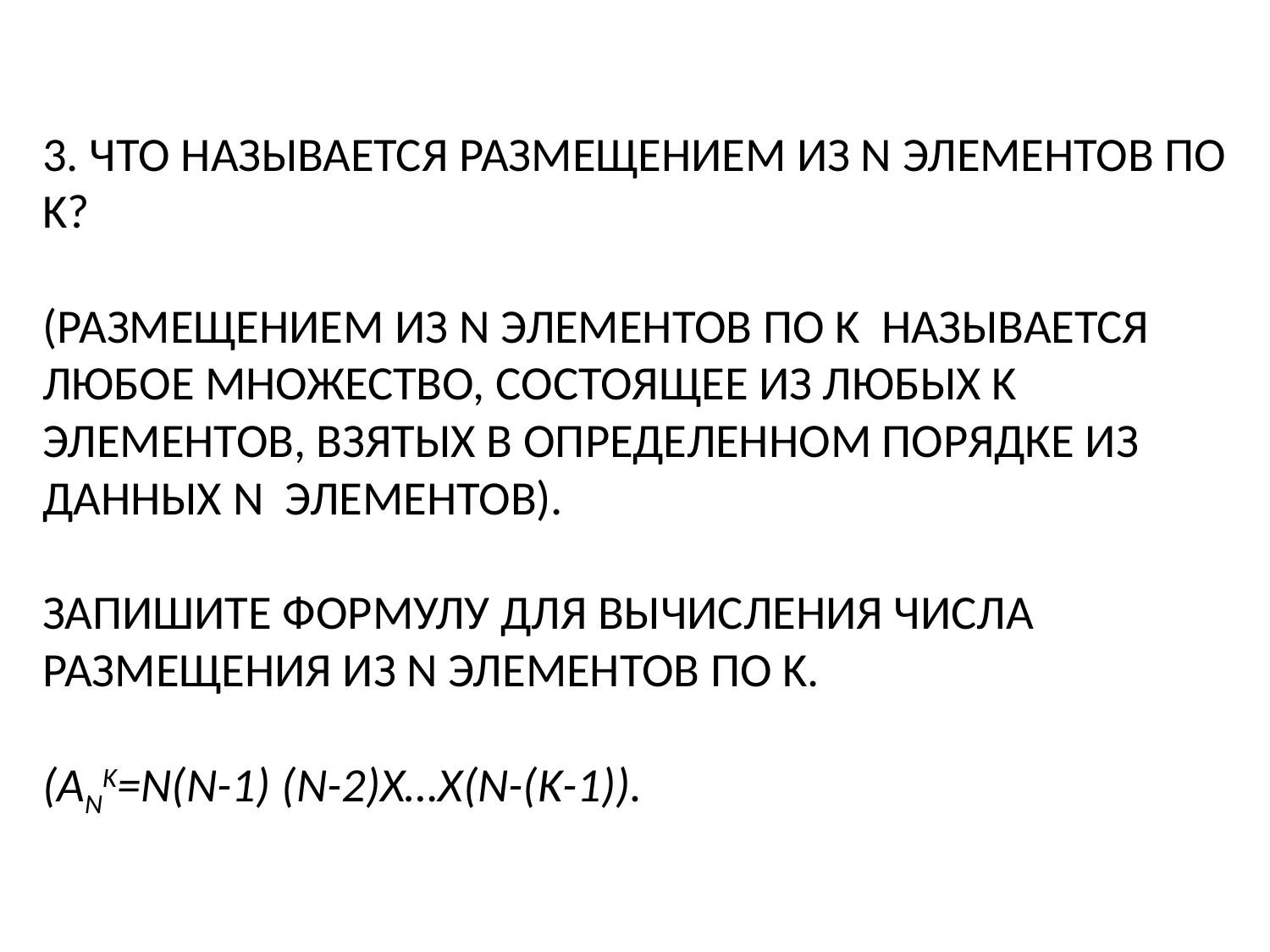

# 3. Что называется размещением из n элементов по k? (Размещением из n элементов по k  называется любое множество, состоящее из любых k  элементов, взятых в определенном порядке из данных n  элементов). Запишите формулу для вычисления числа размещения из n элементов по k. (Ank=n(n-1) (n-2)x…x(n-(k-1)).